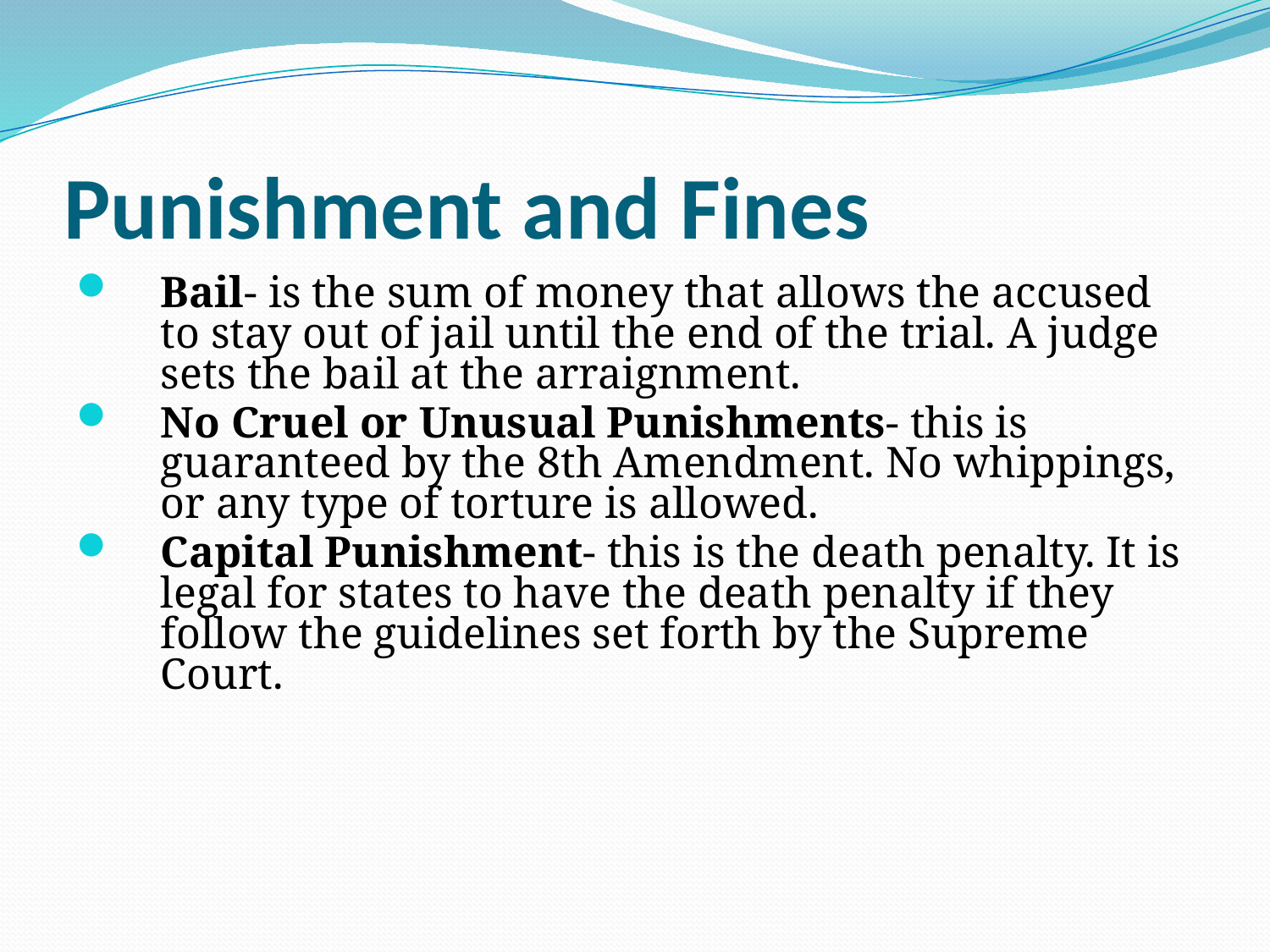

# Punishment and Fines
Bail- is the sum of money that allows the accused to stay out of jail until the end of the trial. A judge sets the bail at the arraignment.
No Cruel or Unusual Punishments- this is guaranteed by the 8th Amendment. No whippings, or any type of torture is allowed.
Capital Punishment- this is the death penalty. It is legal for states to have the death penalty if they follow the guidelines set forth by the Supreme Court.